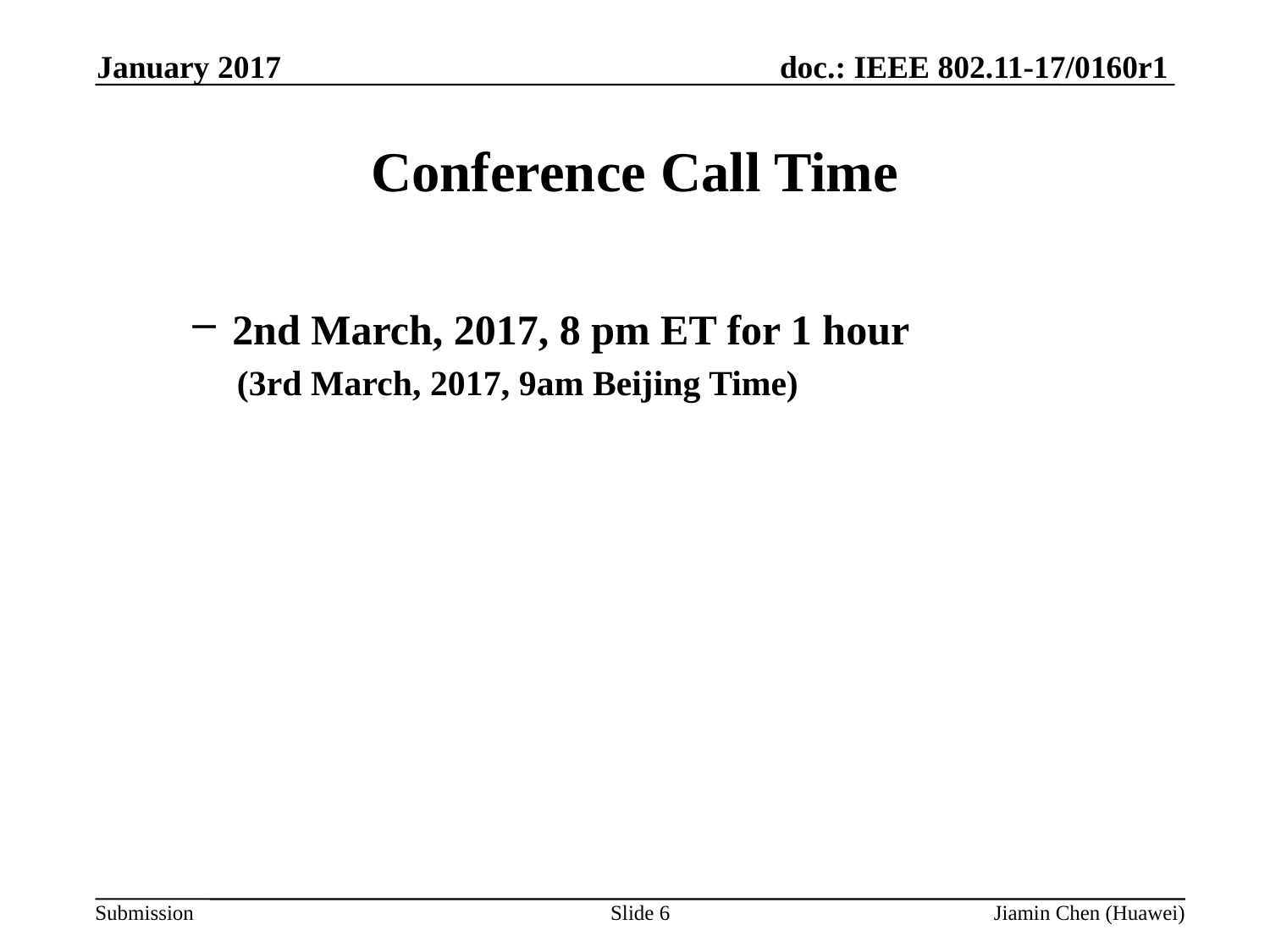

January 2017
# Conference Call Time
2nd March, 2017, 8 pm ET for 1 hour
     (3rd March, 2017, 9am Beijing Time)
Slide 6
Jiamin Chen (Huawei)